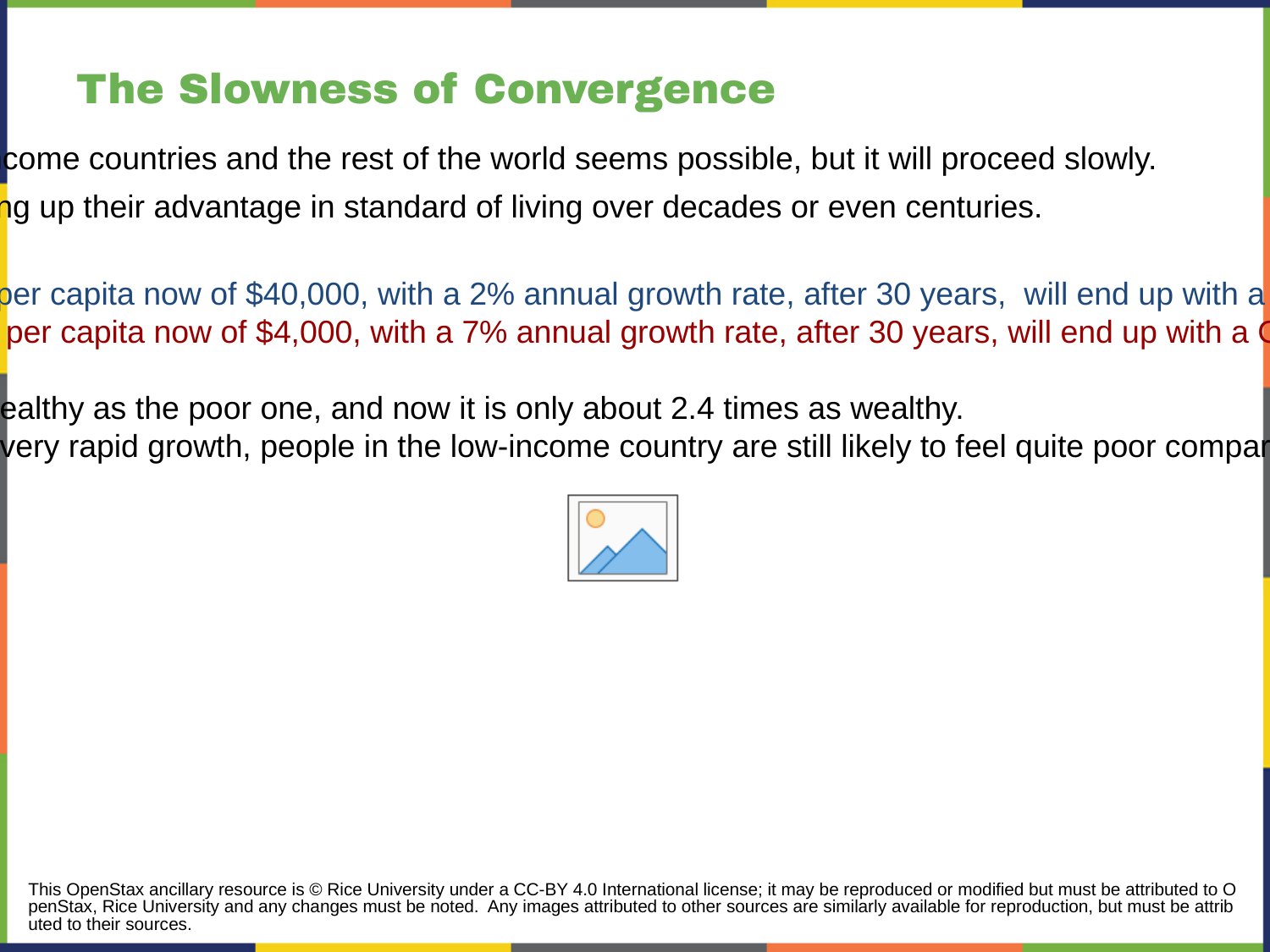

# The Slowness of Convergence
Economic convergence between high-income countries and the rest of the world seems possible, but it will proceed slowly.
High-income countries have been building up their advantage in standard of living over decades or even centuries.
Example:
A high-income country with a GDP per capita now of $40,000, with a 2% annual growth rate, after 30 years,  will end up with a GDP of $72,450. (= $40,000(1 + 0.02)^30)
While in a poor country with a GDP per capita now of $4,000, with a 7% annual growth rate, after 30 years, will end up with a GDP of $30,450. (= $4,000(1 + 0.07)^30).
Convergence has occurred.
The rich country was 10 times as wealthy as the poor one, and now it is only about 2.4 times as wealthy.
Even after 30 consecutive years of very rapid growth, people in the low-income country are still likely to feel quite poor compared to people in the rich country.
This OpenStax ancillary resource is © Rice University under a CC-BY 4.0 International license; it may be reproduced or modified but must be attributed to OpenStax, Rice University and any changes must be noted.  Any images attributed to other sources are similarly available for reproduction, but must be attributed to their sources.